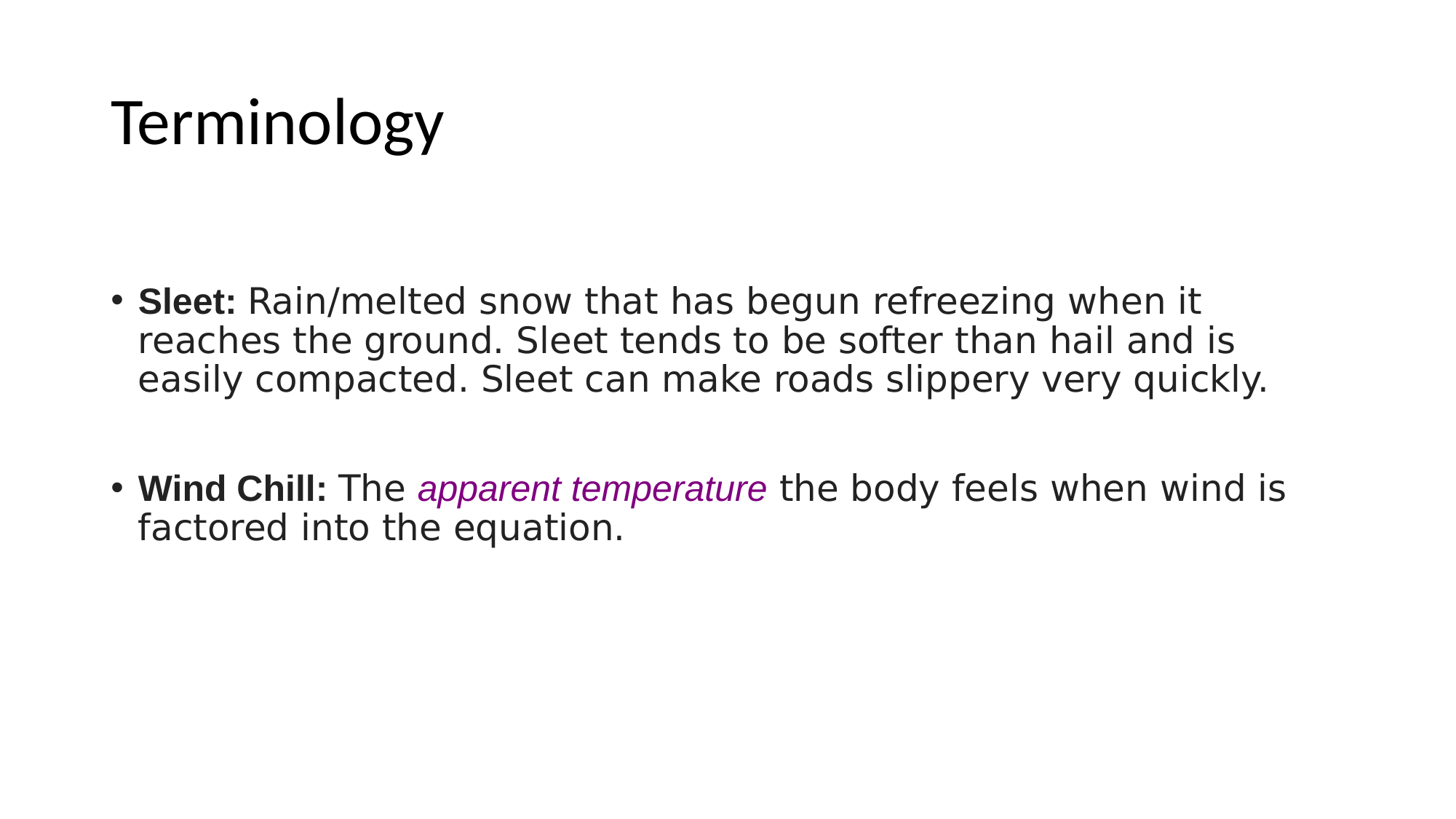

# Terminology

Sleet: Rain/melted snow that has begun refreezing when it reaches the ground. Sleet tends to be softer than hail and is easily compacted. Sleet can make roads slippery very quickly.

Wind Chill: The apparent temperature the body feels when wind is factored into the equation.